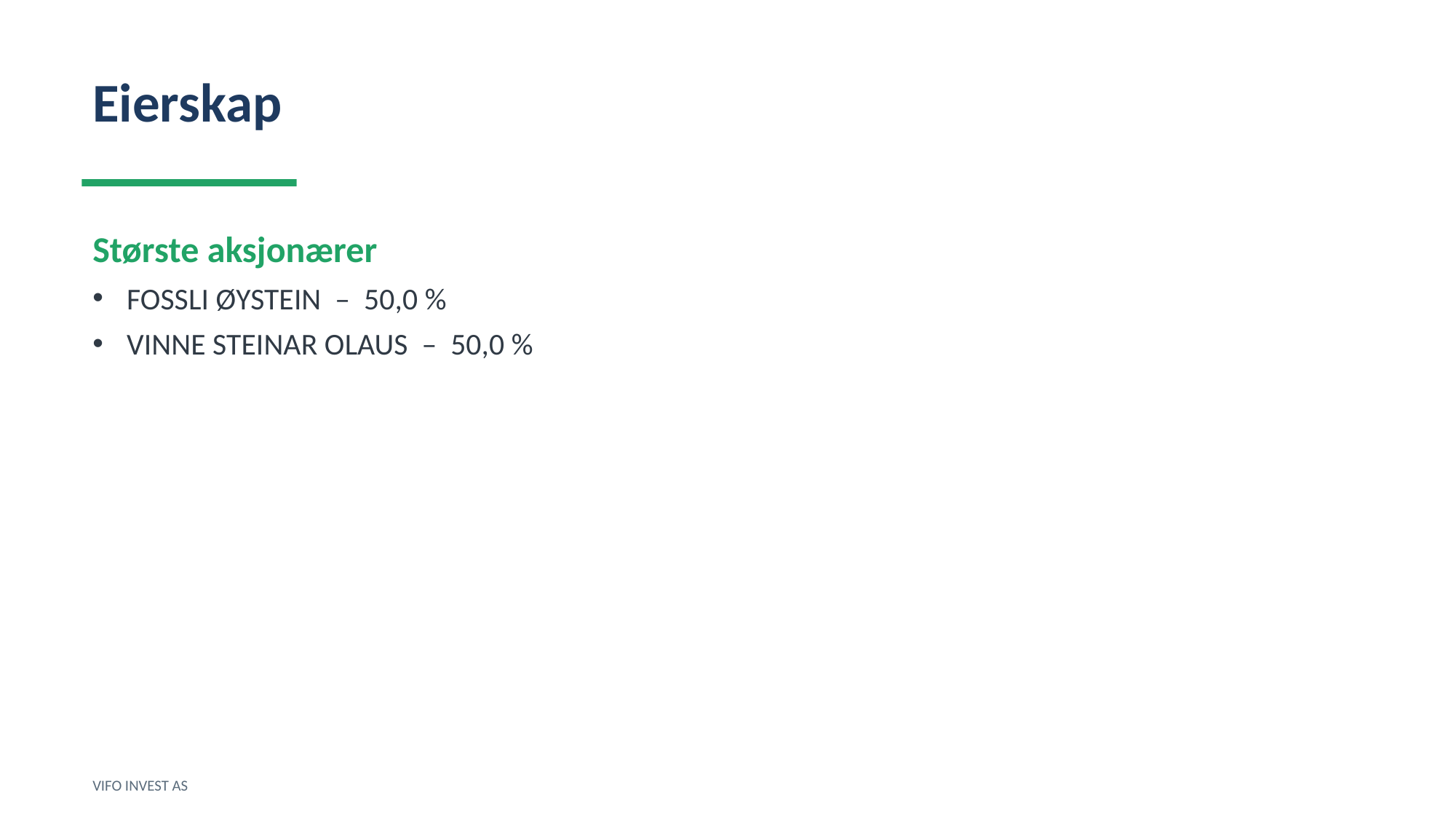

Eierskap

Største aksjonærer
FOSSLI ØYSTEIN  –  50,0 %
VINNE STEINAR OLAUS  –  50,0 %
VIFO INVEST AS